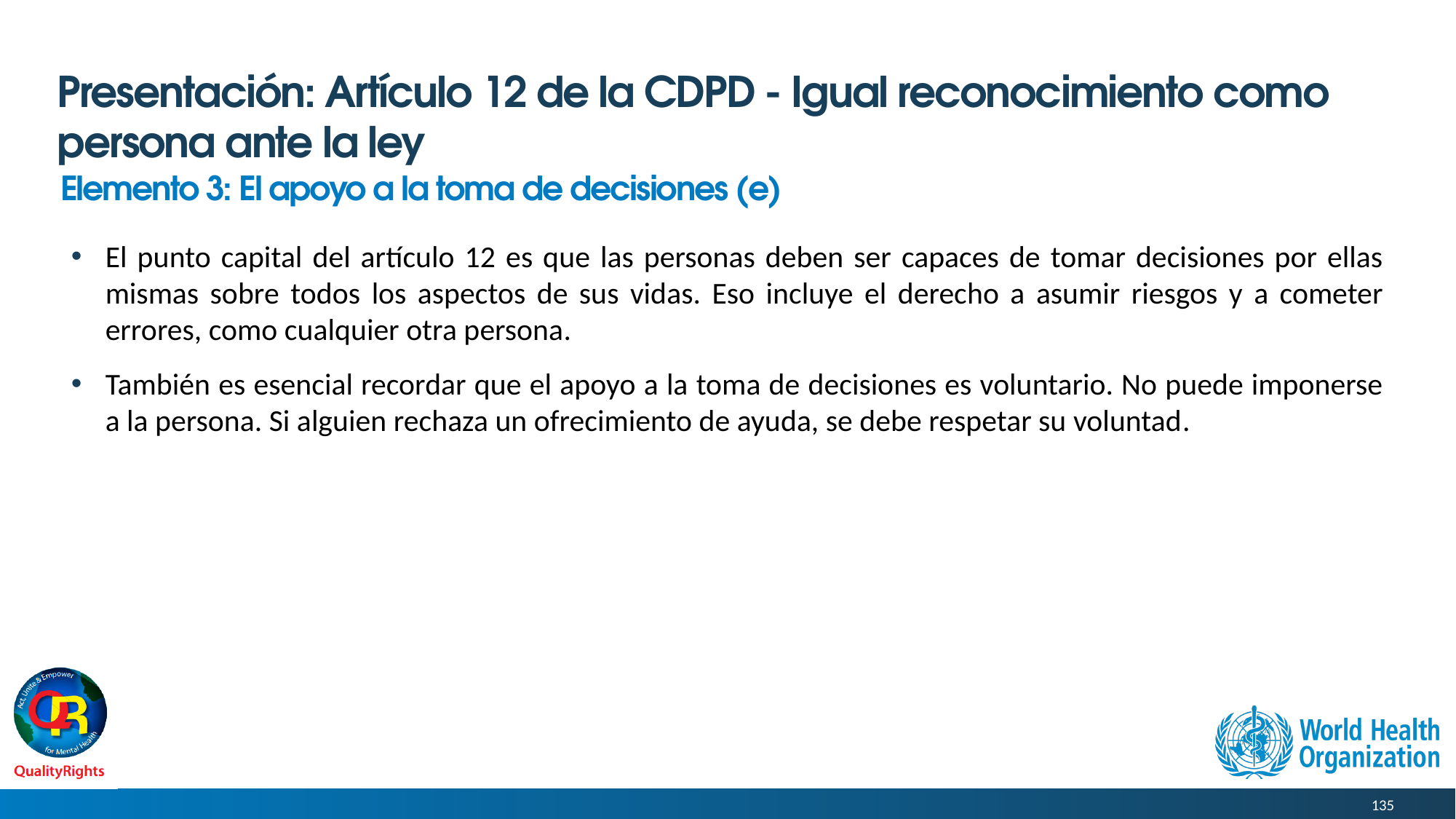

# Presentación: Artículo 12 de la CDPD - Igual reconocimiento como persona ante la ley
Elemento 3: El apoyo a la toma de decisiones (e)
El punto capital del artículo 12 es que las personas deben ser capaces de tomar decisiones por ellas mismas sobre todos los aspectos de sus vidas. Eso incluye el derecho a asumir riesgos y a cometer errores, como cualquier otra persona.
También es esencial recordar que el apoyo a la toma de decisiones es voluntario. No puede imponerse a la persona. Si alguien rechaza un ofrecimiento de ayuda, se debe respetar su voluntad.